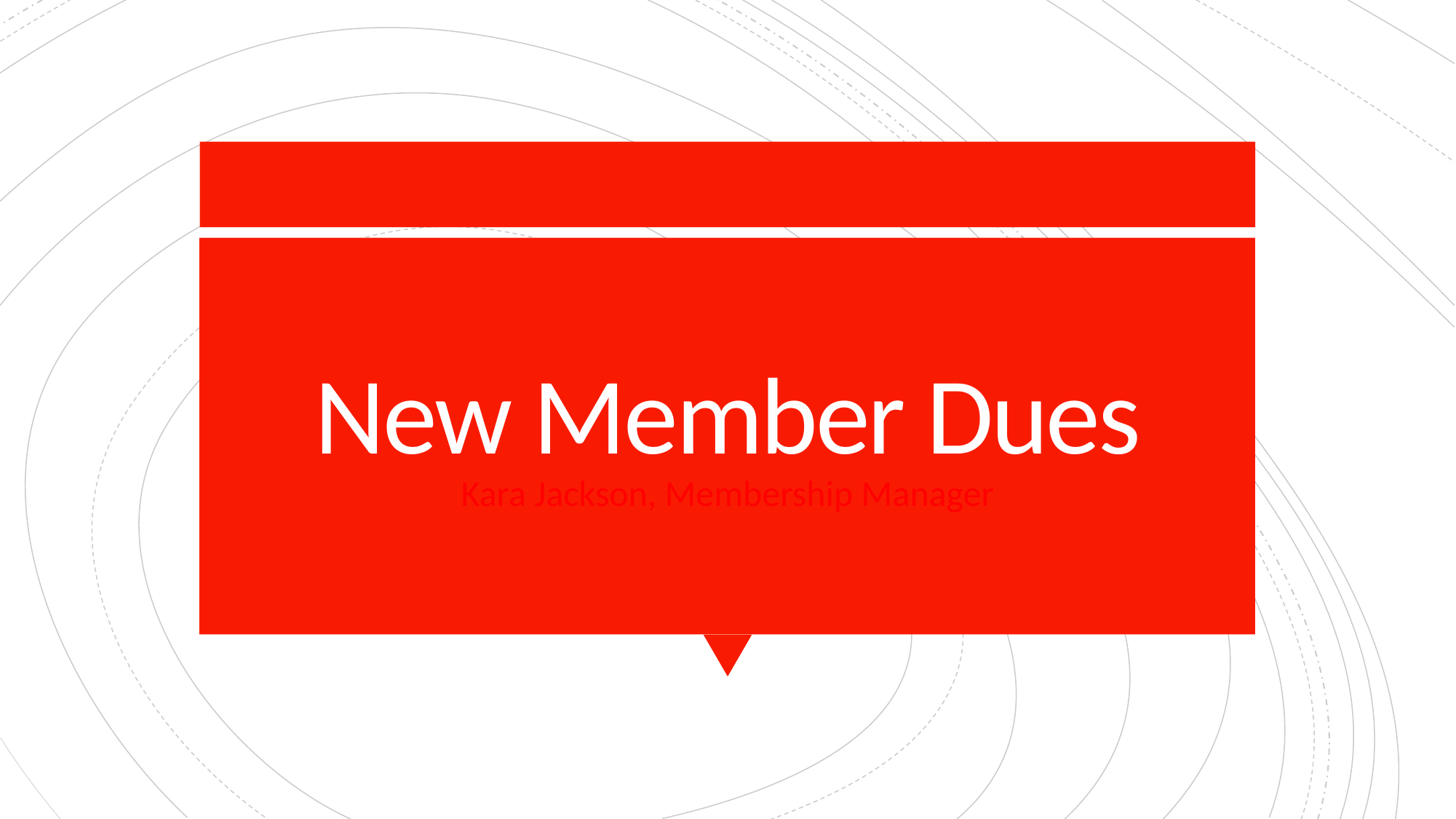

# New Member Dues
Kara Jackson, Membership Manager